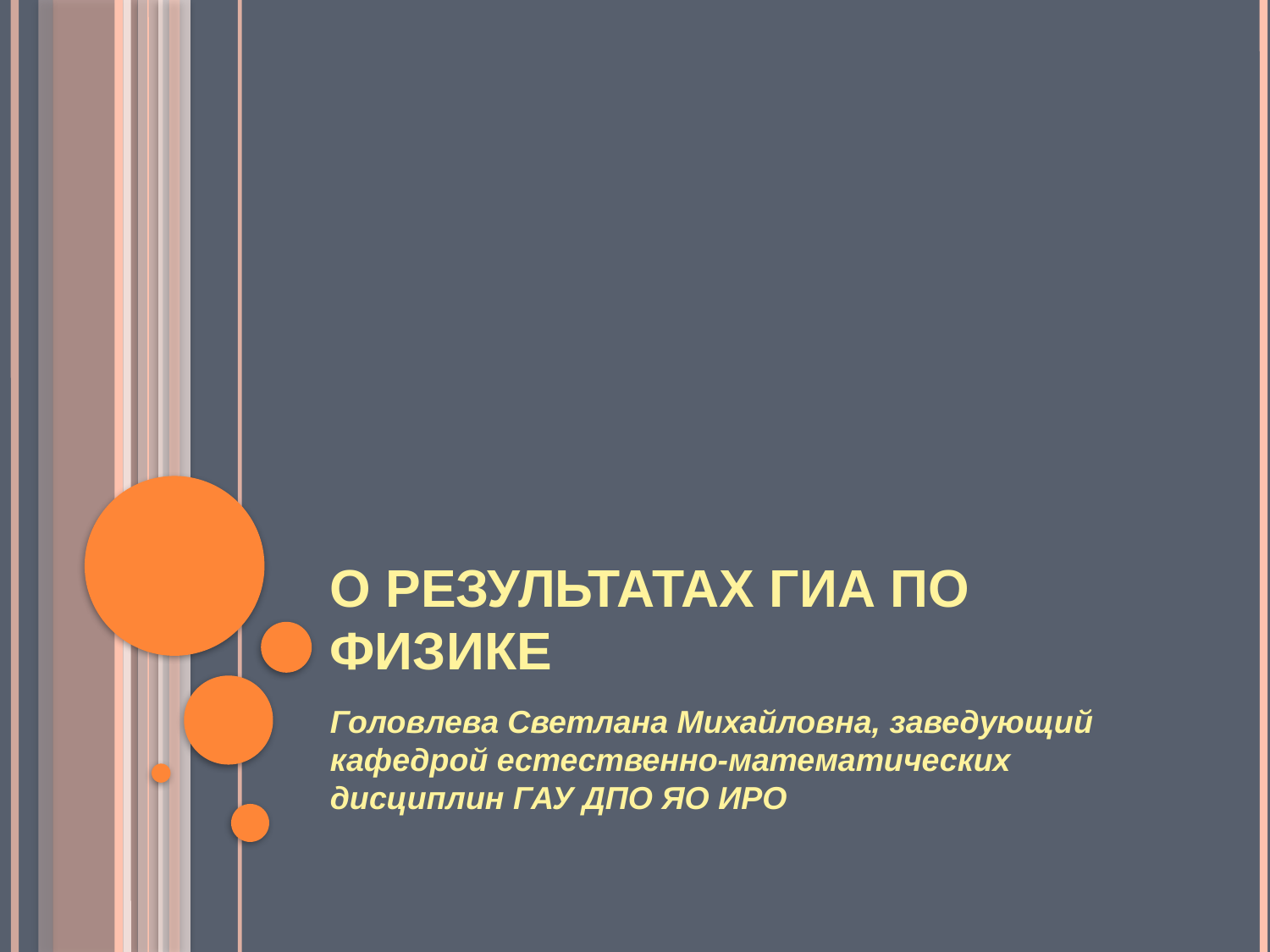

# о результатах ГИА по физике
Головлева Светлана Михайловна, заведующий кафедрой естественно-математических дисциплин ГАУ ДПО ЯО ИРО